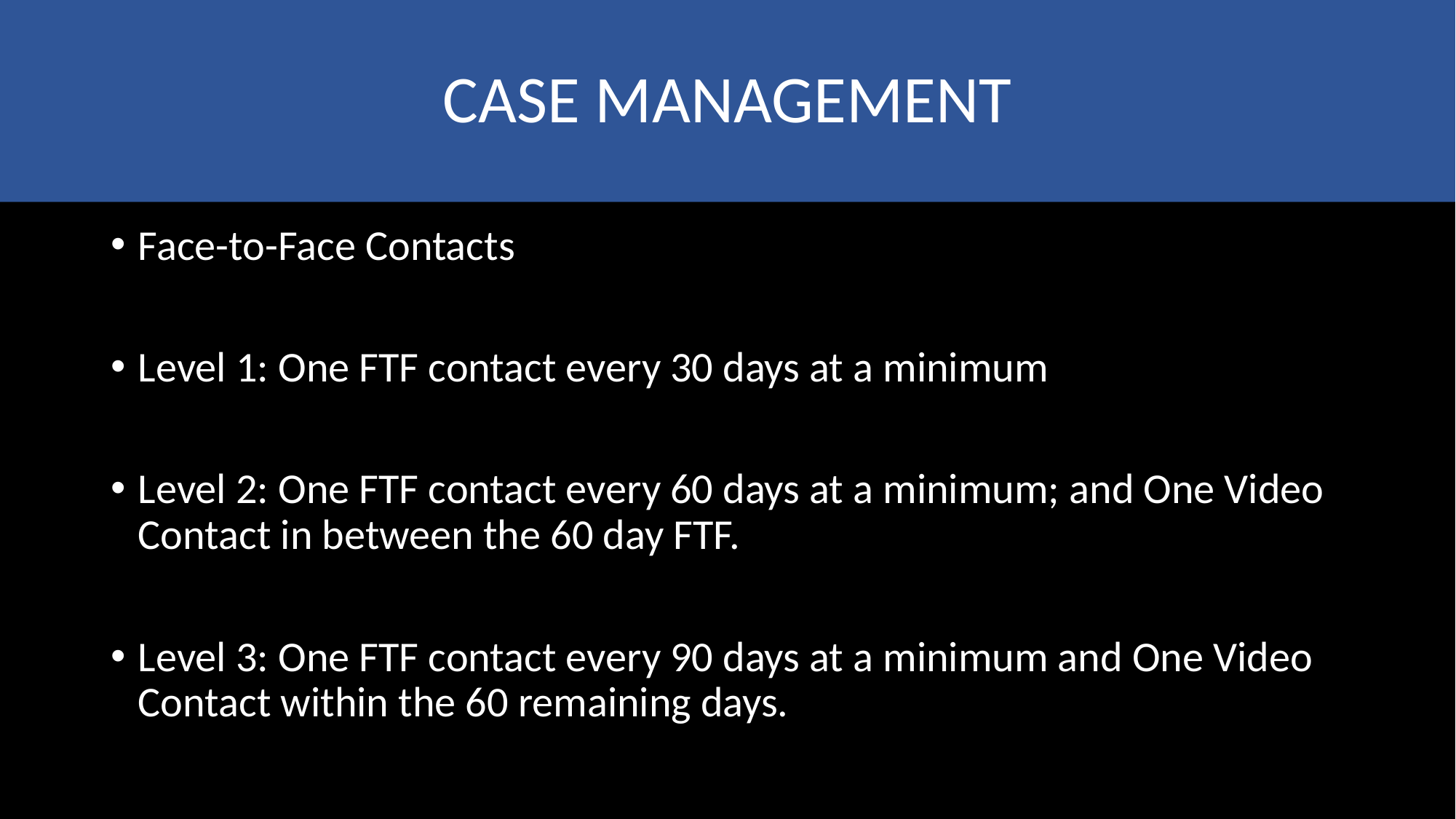

# CASE MANAGEMENT
Face-to-Face Contacts

Level 1: One FTF contact every 30 days at a minimum

Level 2: One FTF contact every 60 days at a minimum; and One Video Contact in between the 60 day FTF.

Level 3: One FTF contact every 90 days at a minimum and One Video Contact within the 60 remaining days.